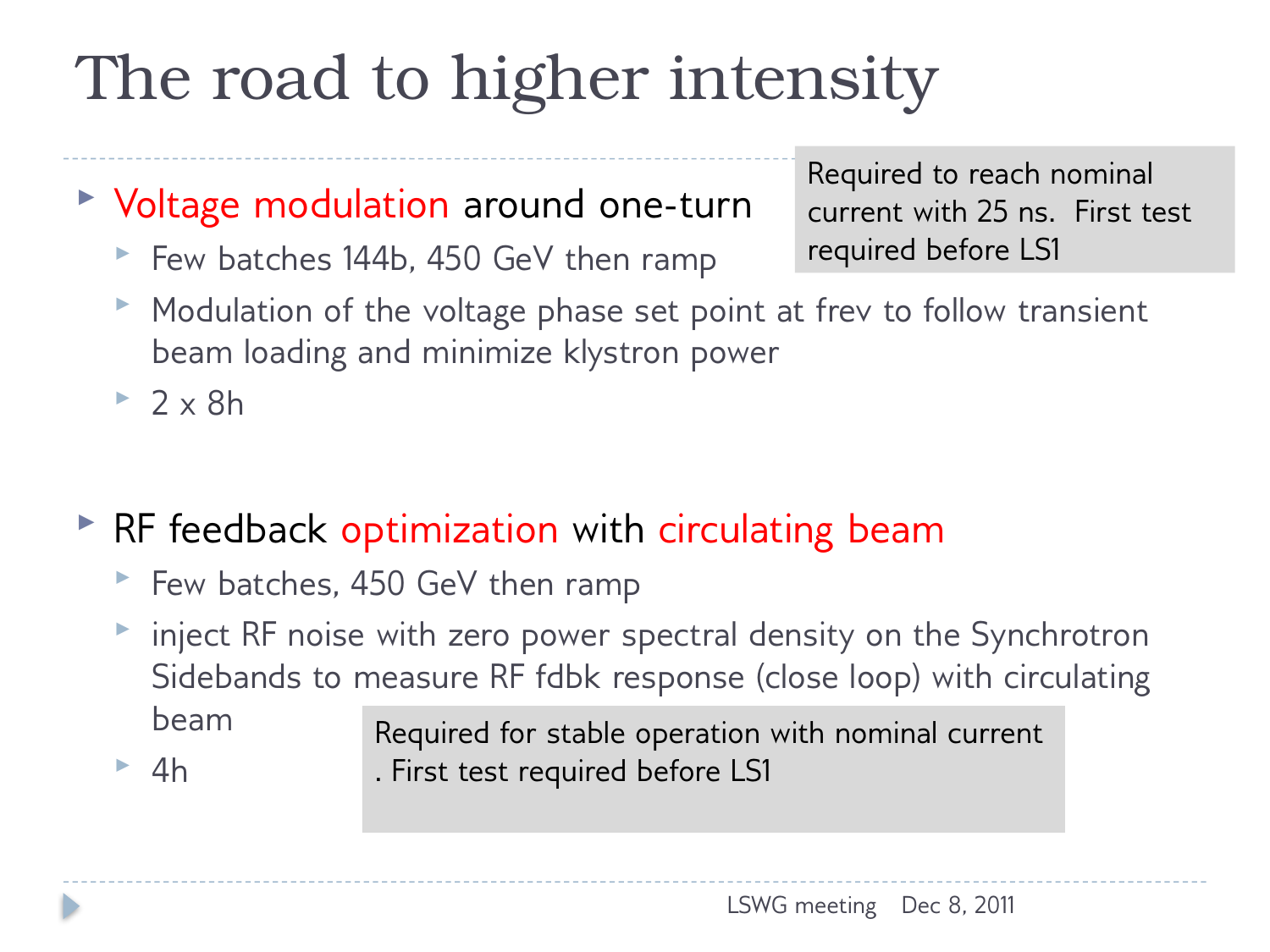

# The road to higher intensity
Required to reach nominal current with 25 ns.  First test required before LS1
Voltage modulation around one-turn
Few batches 144b, 450 GeV then ramp
Modulation of the voltage phase set point at frev to follow transient beam loading and minimize klystron power
2 x 8h

RF feedback optimization with circulating beam
Few batches, 450 GeV then ramp
inject RF noise with zero power spectral density on the Synchrotron Sidebands to measure RF fdbk response (close loop) with circulating beam
4h
Required for stable operation with nominal current . First test required before LS1

LSWG meeting
Dec 8, 2011